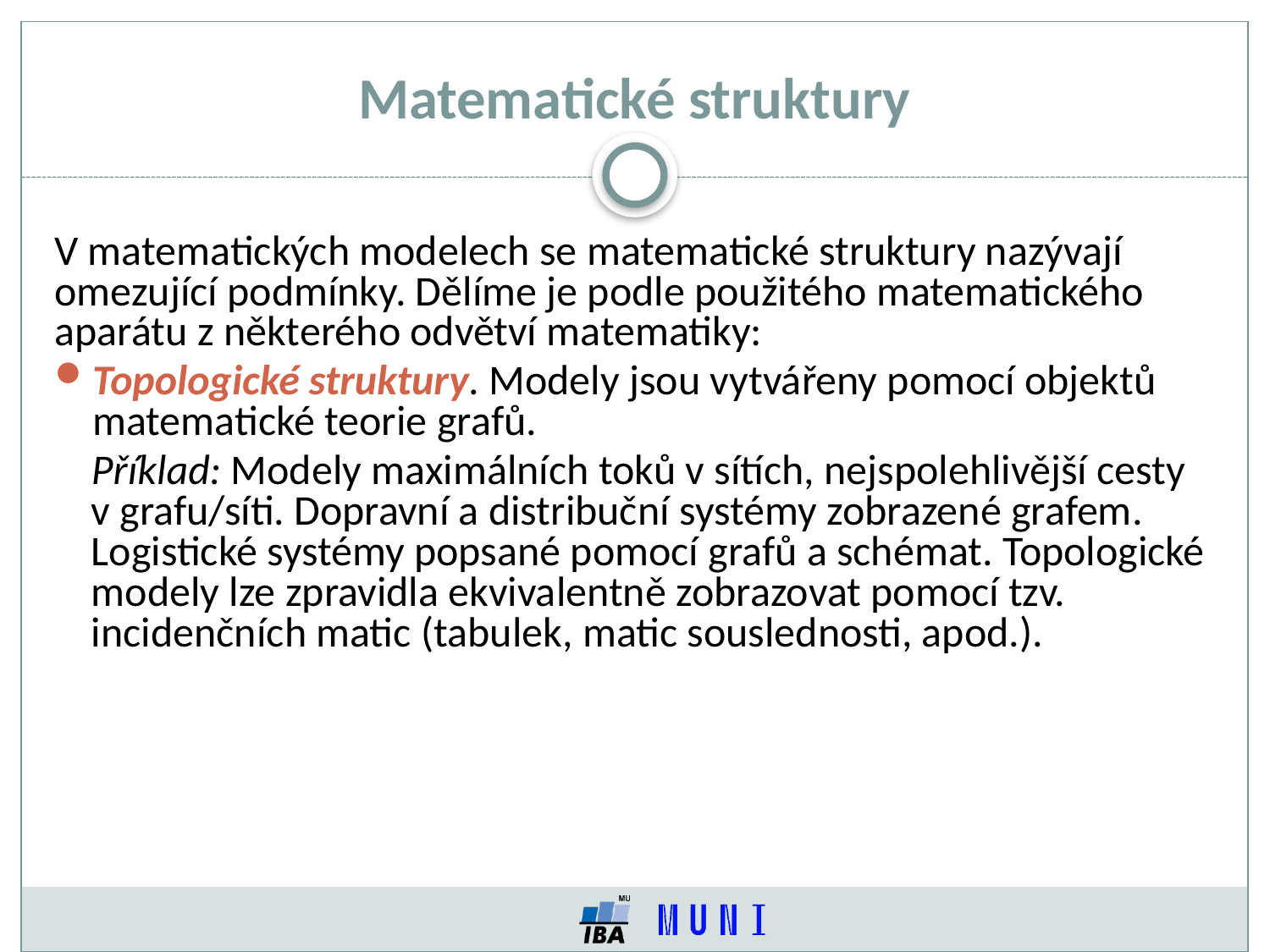

# Matematické struktury
V matematických modelech se matematické struktury nazývají omezující podmínky. Dělíme je podle použitého matematického aparátu z některého odvětví matematiky:
Topologické struktury. Modely jsou vytvářeny pomocí objektů matematické teorie grafů.
Příklad: Modely maximálních toků v sítích, nejspolehlivější cesty v grafu/síti. Dopravní a distribuční systémy zobrazené grafem. Logistické systémy popsané pomocí grafů a schémat. Topologické modely lze zpravidla ekvivalentně zobrazovat pomocí tzv. incidenčních matic (tabulek, matic souslednosti, apod.).